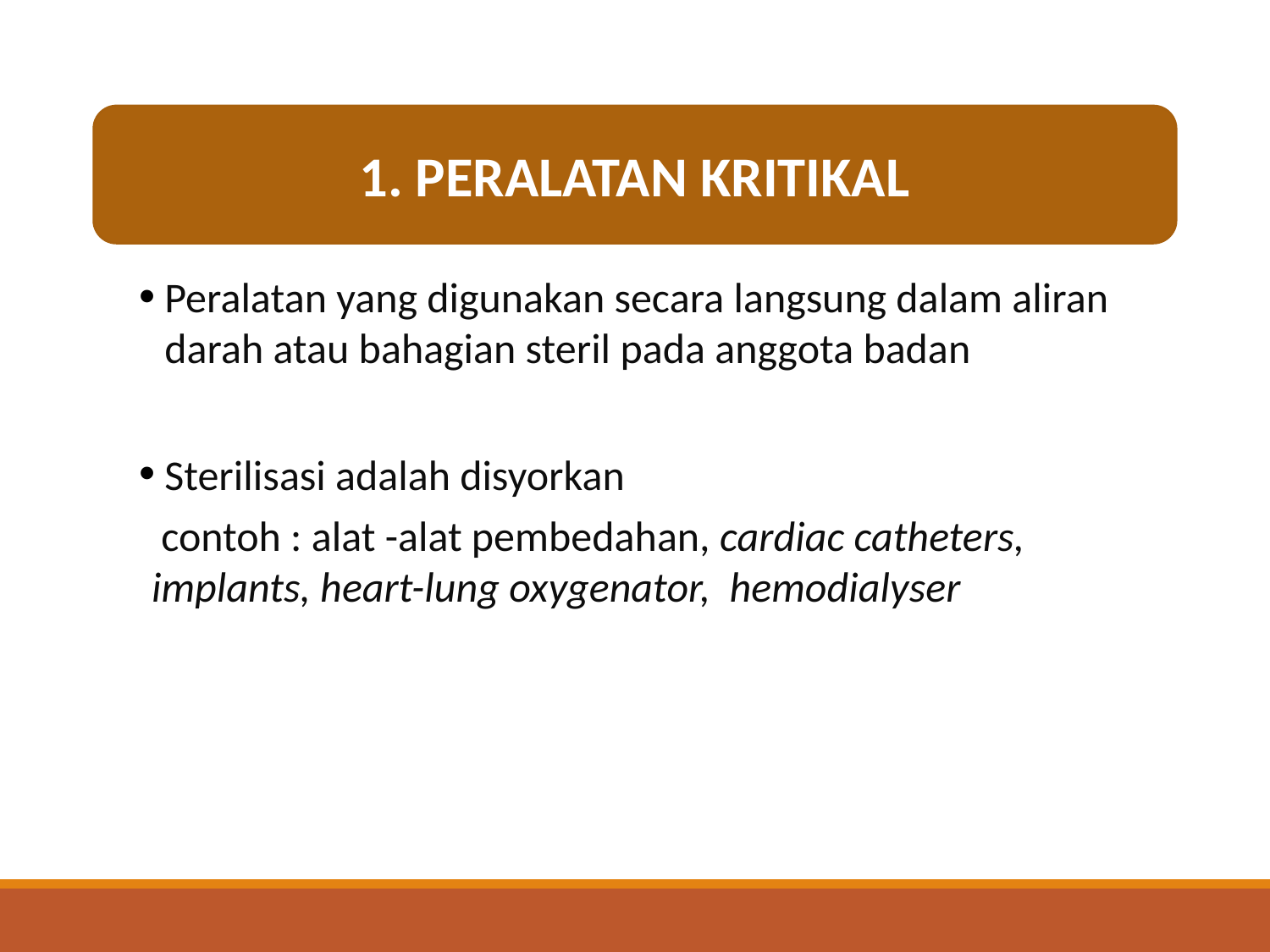

1. PERALATAN KRITIKAL
Peralatan yang digunakan secara langsung dalam aliran darah atau bahagian steril pada anggota badan

Sterilisasi adalah disyorkan
 contoh : alat -alat pembedahan, cardiac catheters, implants, heart-lung oxygenator,  hemodialyser